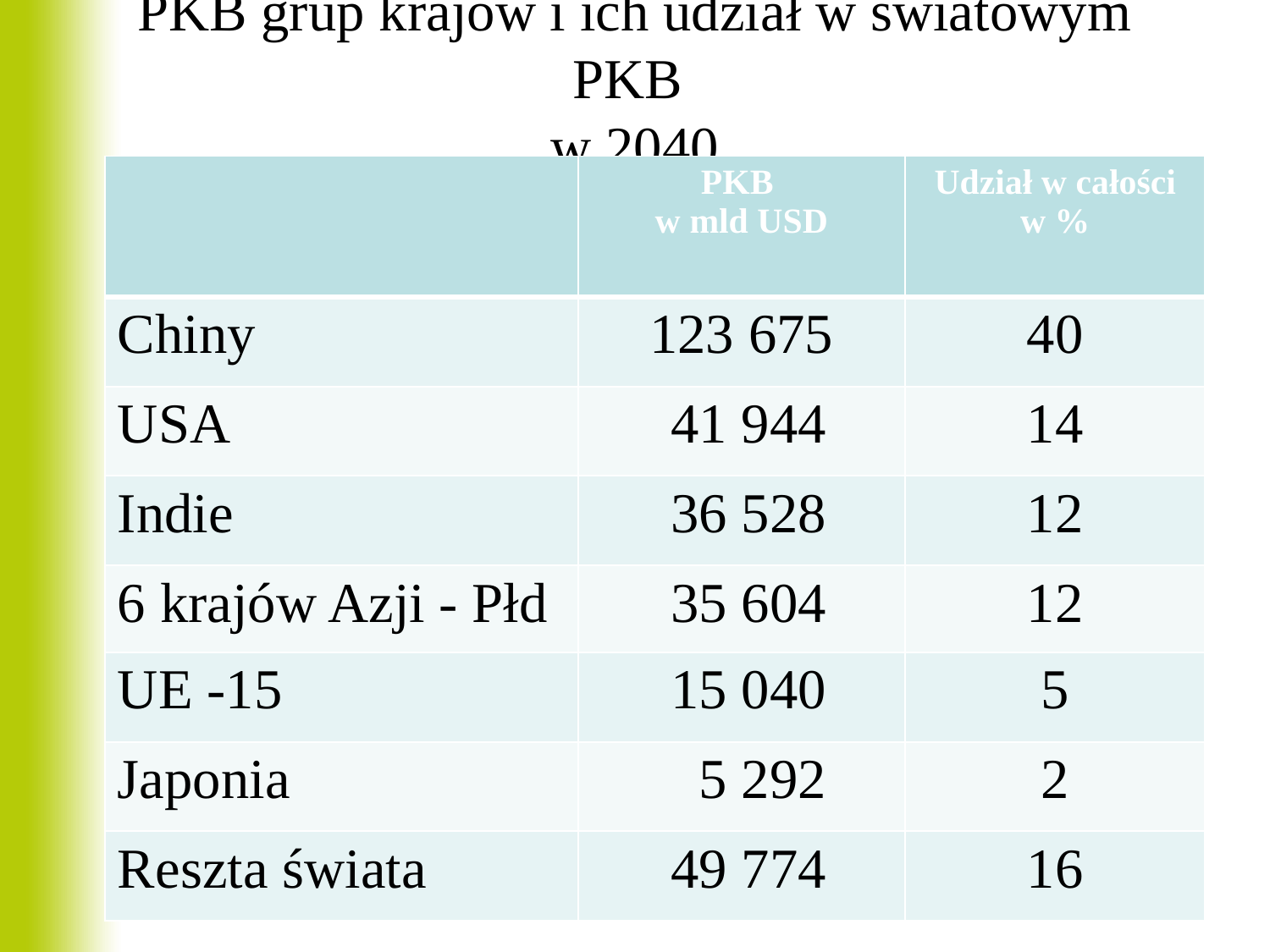

# PKB grup krajów i ich udział w światowym PKB w 2040
|  | PKB w mld USD | Udział w całości w % |
| --- | --- | --- |
| Chiny | 123 675 | 40 |
| USA | 41 944 | 14 |
| Indie | 36 528 | 12 |
| 6 krajów Azji - Płd | 35 604 | 12 |
| UE -15 | 15 040 | 5 |
| Japonia | 5 292 | 2 |
| Reszta świata | 49 774 | 16 |